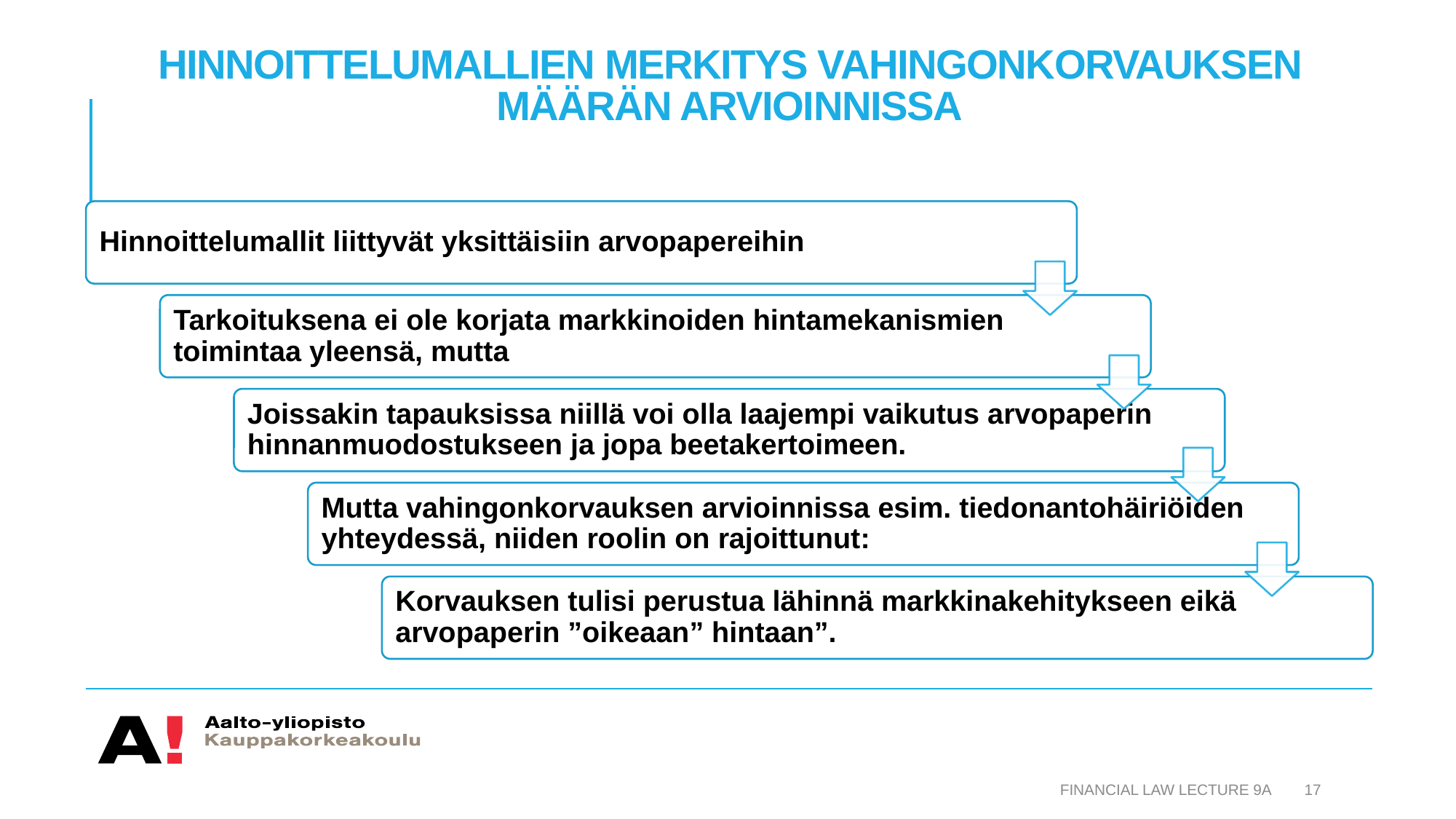

# Hinnoittelumallien merkitys vahingonkorvauksen määrän arvioinnissa
Hinnoittelumallit liittyvät yksittäisiin arvopapereihin
Tarkoituksena ei ole korjata markkinoiden hintamekanismien toimintaa yleensä, mutta
Joissakin tapauksissa niillä voi olla laajempi vaikutus arvopaperin hinnanmuodostukseen ja jopa beetakertoimeen.
Mutta vahingonkorvauksen arvioinnissa esim. tiedonantohäiriöiden yhteydessä, niiden roolin on rajoittunut:
Korvauksen tulisi perustua lähinnä markkinakehitykseen eikä arvopaperin ”oikeaan” hintaan”.

Financial Law Lecture 9a
17